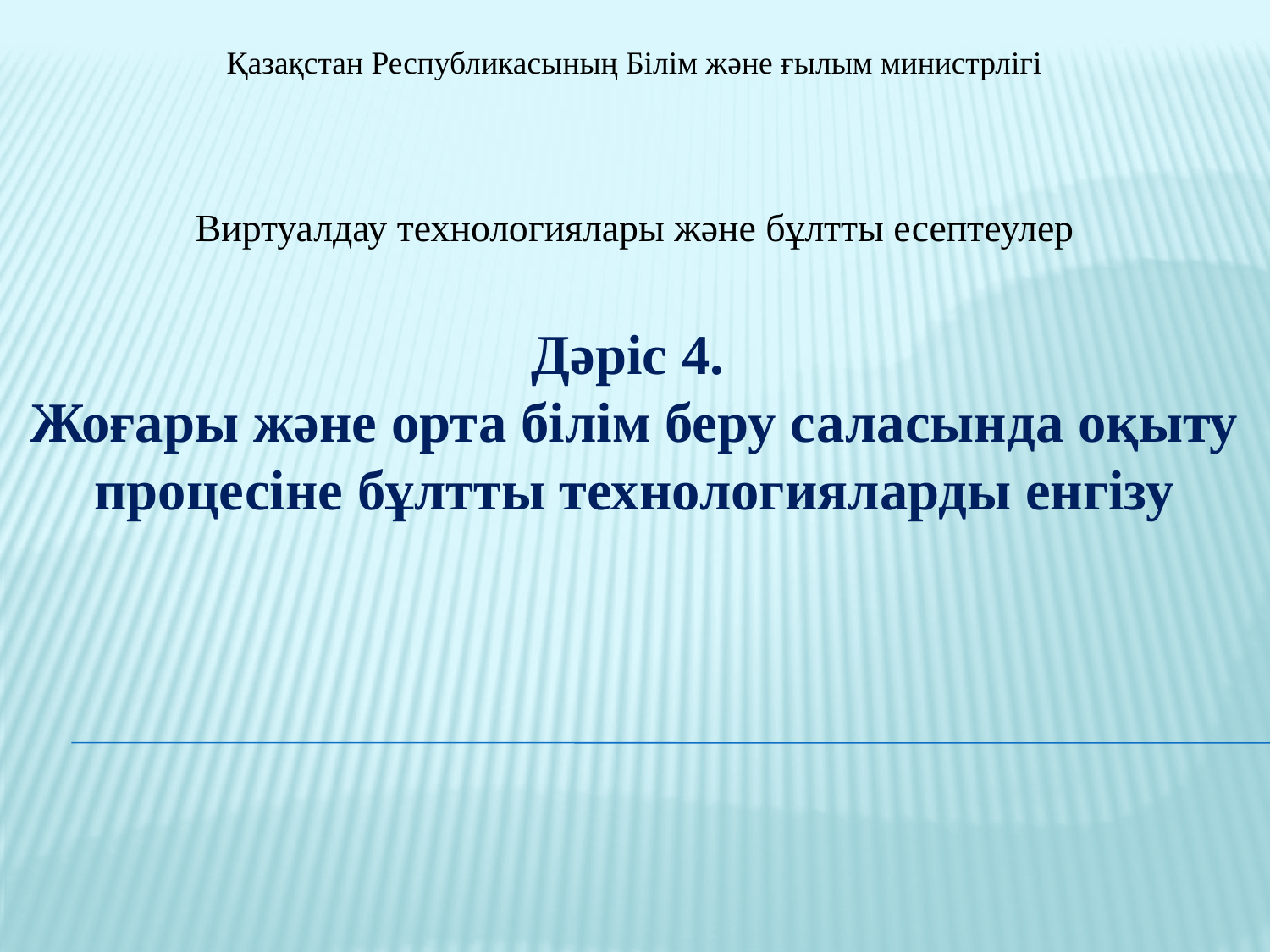

Қазақстан Республикасының Білім және ғылым министрлігі
Виртуалдау технологиялары және бұлтты есептеулер
Дәріс 4.
Жоғары және орта білім беру саласында оқыту процесіне бұлтты технологияларды енгізу